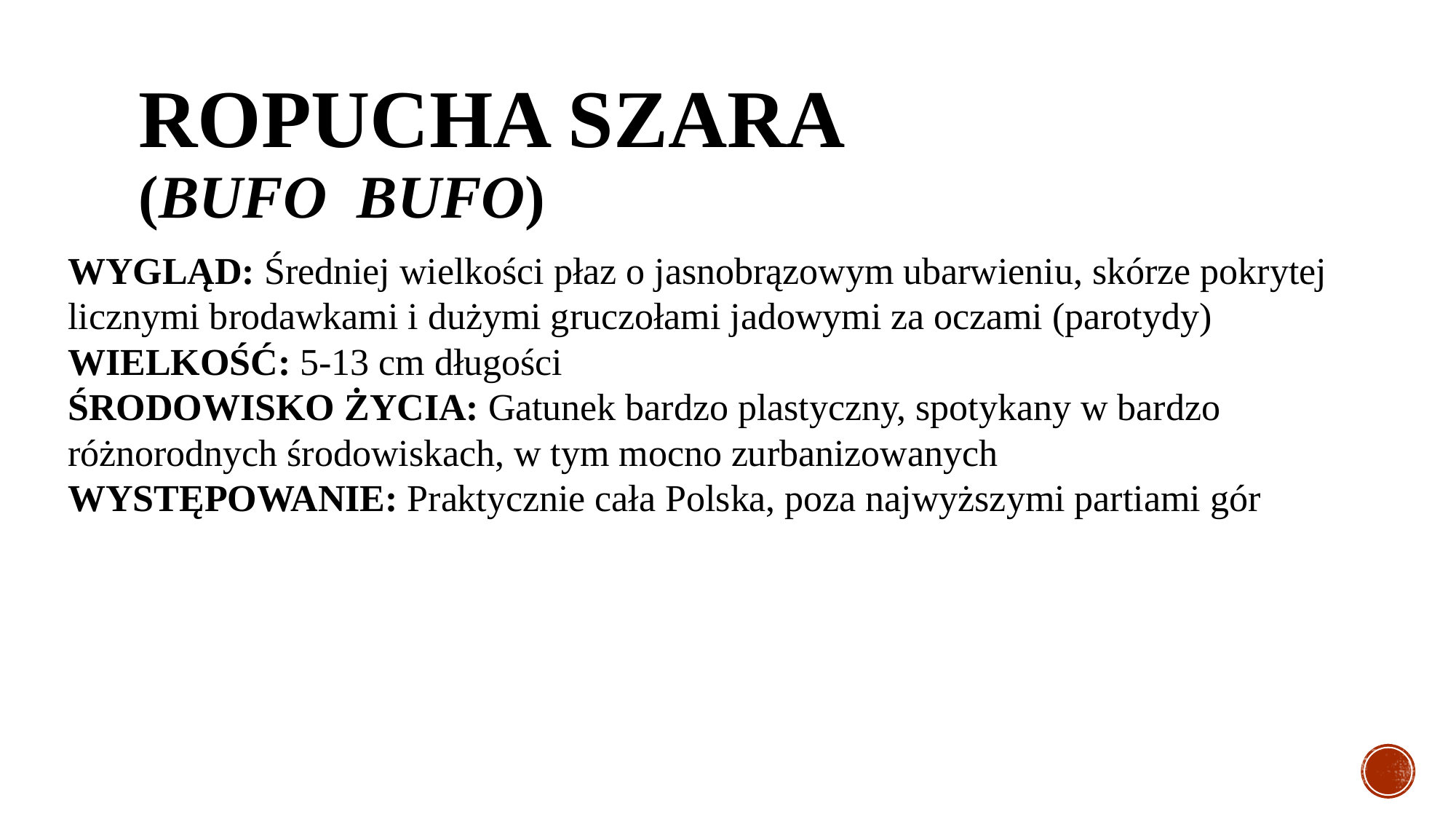

# Ropucha szara (Bufo  bufo)
WYGLĄD: Średniej wielkości płaz o jasnobrązowym ubarwieniu, skórze pokrytej licznymi brodawkami i dużymi gruczołami jadowymi za oczami (parotydy)
WIELKOŚĆ: 5-13 cm długości
ŚRODOWISKO ŻYCIA: Gatunek bardzo plastyczny, spotykany w bardzo różnorodnych środowiskach, w tym mocno zurbanizowanych
WYSTĘPOWANIE: Praktycznie cała Polska, poza najwyższymi partiami gór